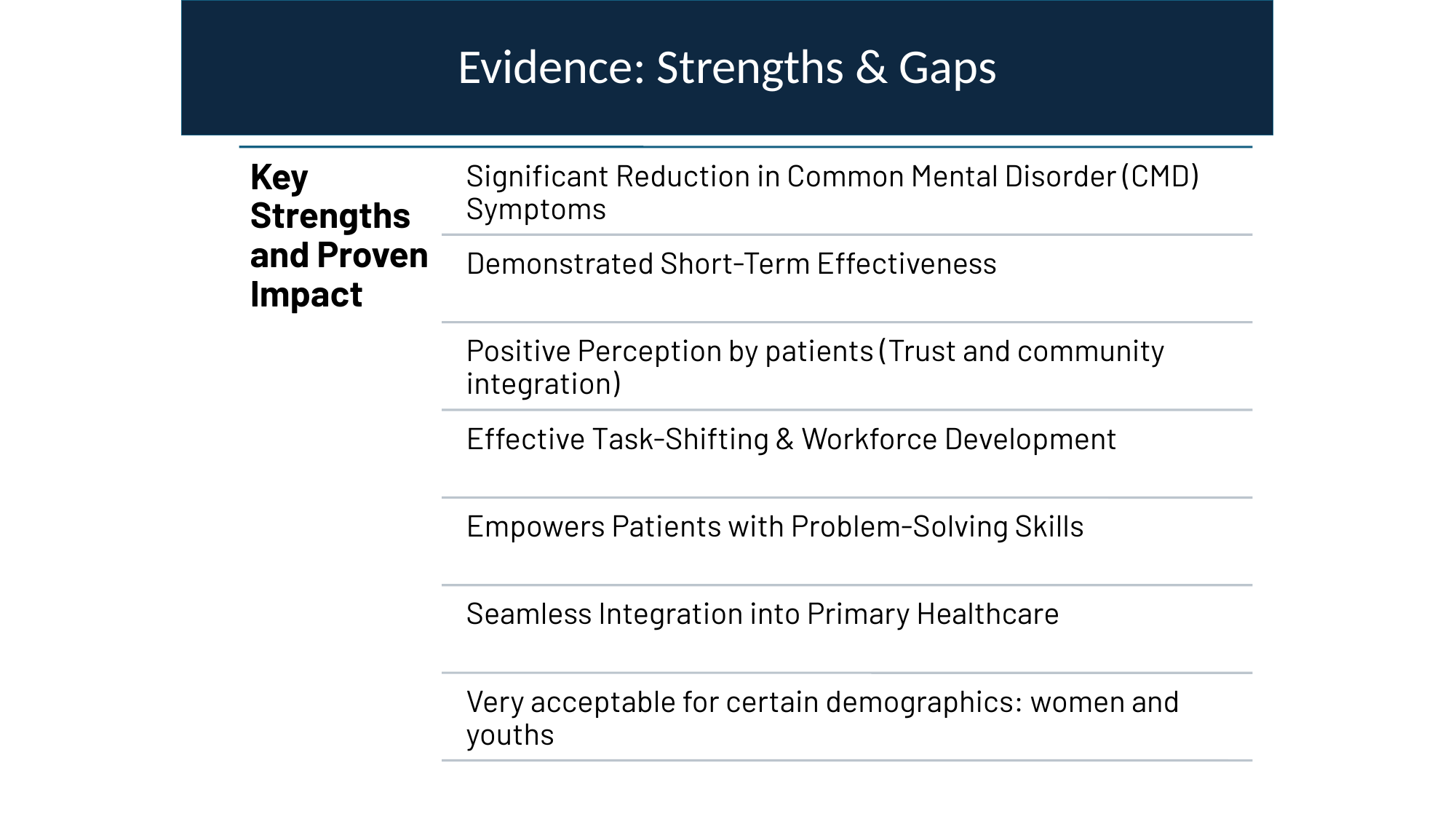

# Evidence: Strengths & Gaps
Key Strengths and Proven Impact
Significant Reduction in Common Mental Disorder (CMD) Symptoms
Demonstrated Short-Term Effectiveness
Positive Perception by patients (Trust and community integration)
Effective Task-Shifting & Workforce Development
Empowers Patients with Problem-Solving Skills
Seamless Integration into Primary Healthcare
Very acceptable for certain demographics: women and youths